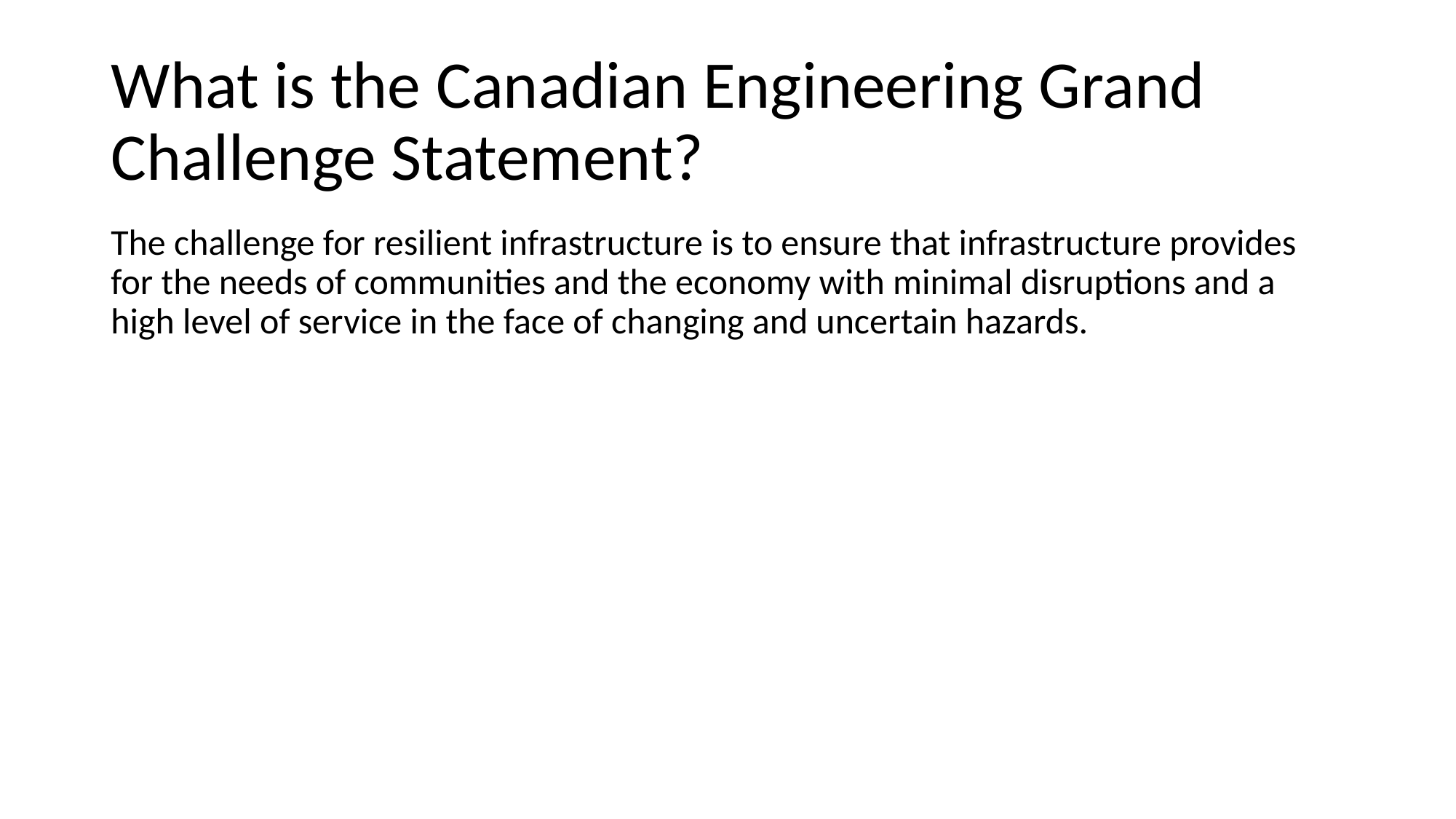

# What is the Canadian Engineering Grand Challenge Statement?
The challenge for resilient infrastructure is to ensure that infrastructure provides for the needs of communities and the economy with minimal disruptions and a high level of service in the face of changing and uncertain hazards.